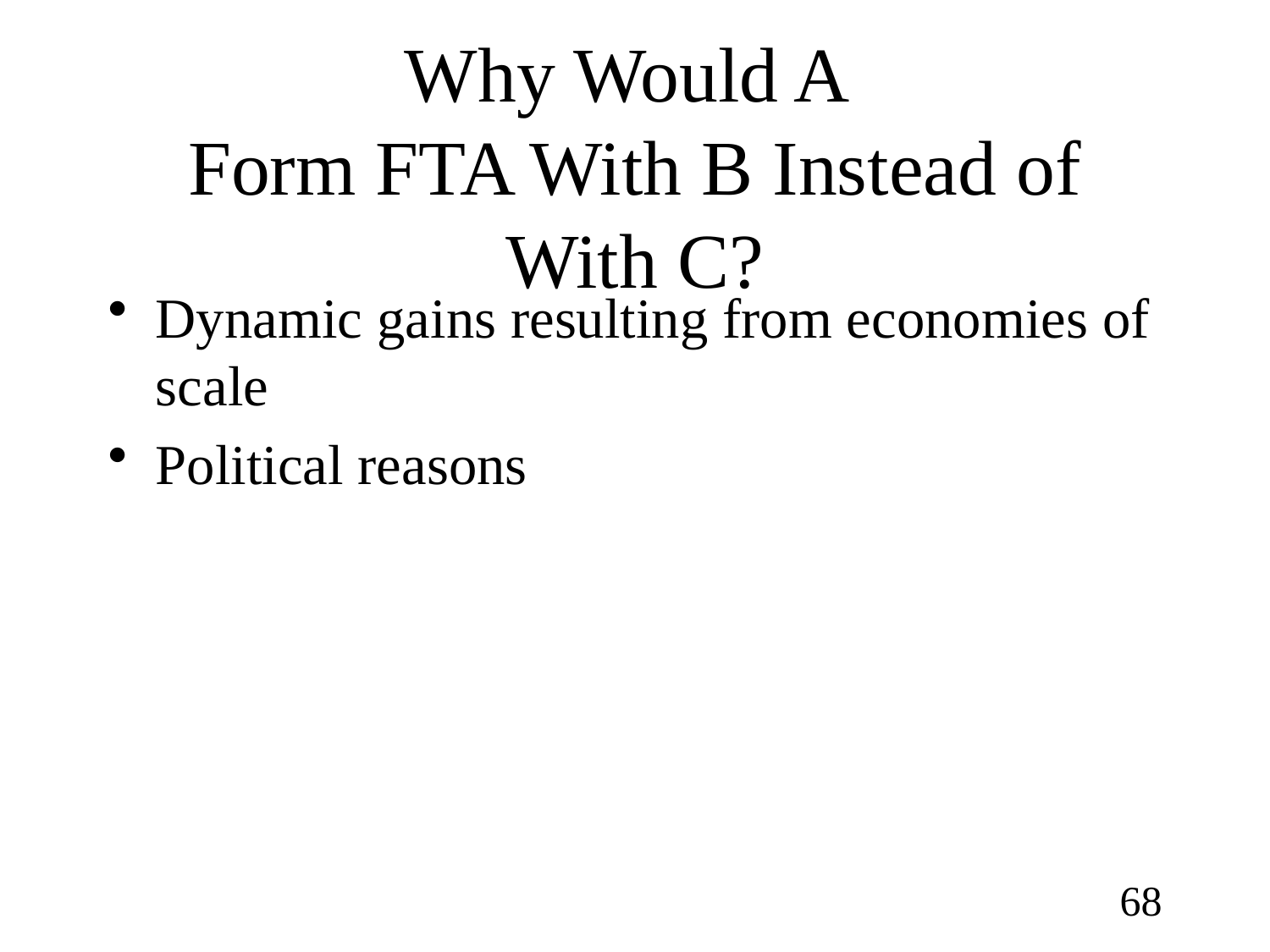

# Why Would A Form FTA With B Instead of With C?
Dynamic gains resulting from economies of scale
Political reasons
68